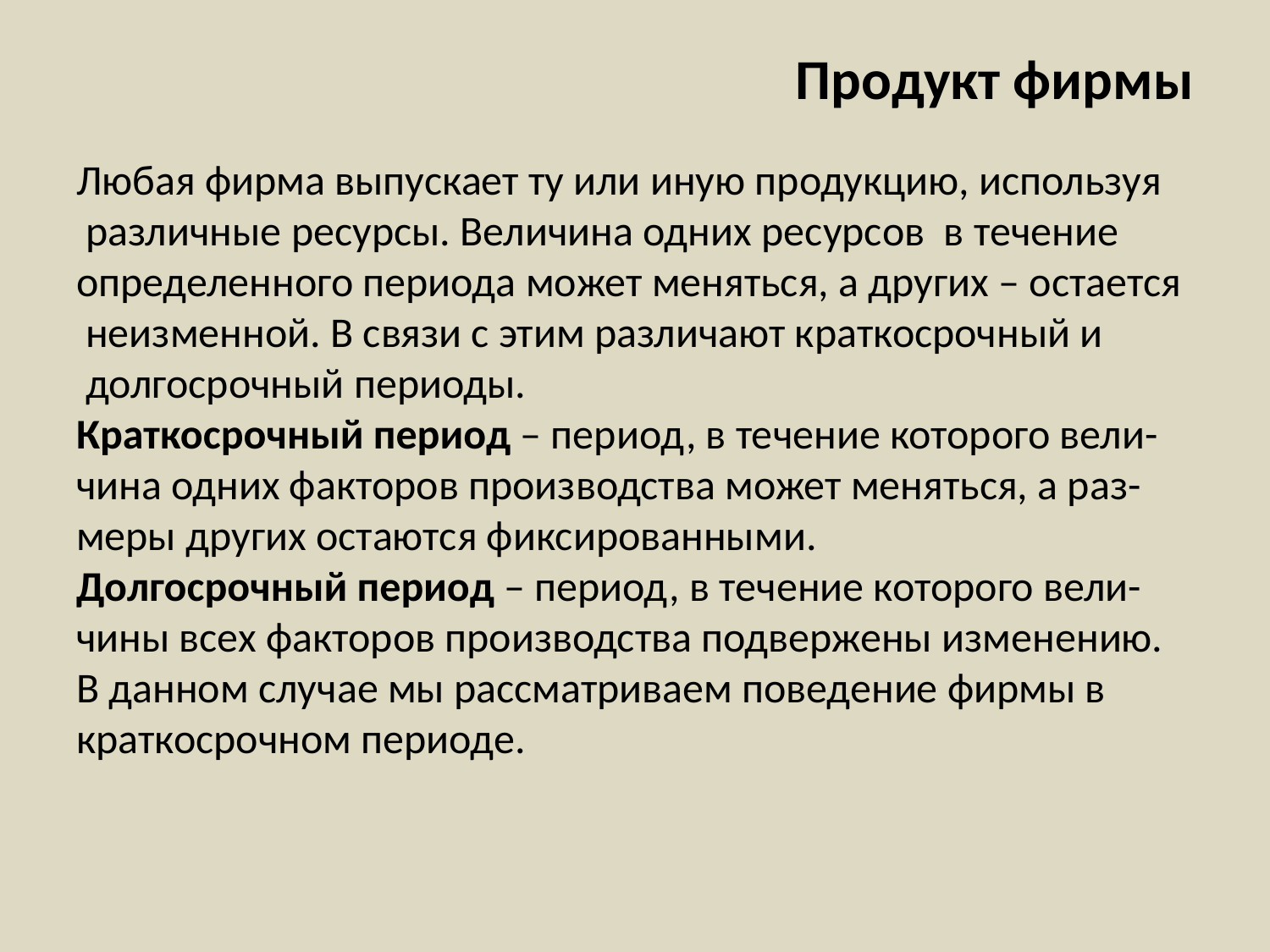

# Продукт фирмы
Любая фирма выпускает ту или иную продукцию, используя
 различные ресурсы. Величина одних ресурсов  в течение
определенного периода может меняться, а других – остается
 неизменной. В связи с этим различают краткосрочный и
 долгосрочный периоды.
Краткосрочный период – период, в течение которого вели-
чина одних факторов производства может меняться, а раз-
меры других остаются фиксированными.
Долгосрочный период – период, в течение которого вели-
чины всех факторов производства подвержены изменению.
В данном случае мы рассматриваем поведение фирмы в
краткосрочном периоде.